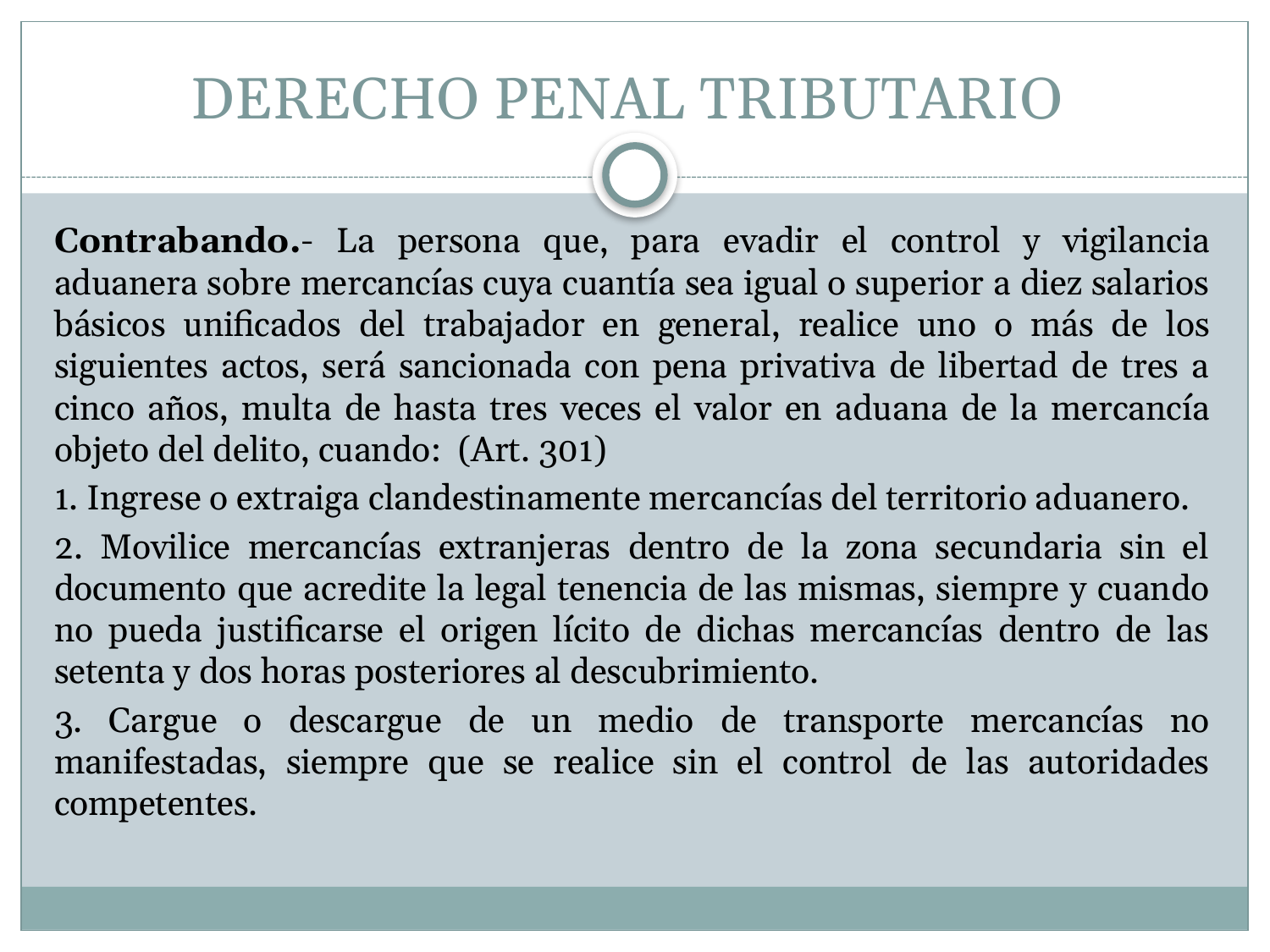

# DERECHO PENAL TRIBUTARIO
Contrabando.- La persona que, para evadir el control y vigilancia aduanera sobre mercancías cuya cuantía sea igual o superior a diez salarios básicos unificados del trabajador en general, realice uno o más de los siguientes actos, será sancionada con pena privativa de libertad de tres a cinco años, multa de hasta tres veces el valor en aduana de la mercancía objeto del delito, cuando:  (Art. 301)
1. Ingrese o extraiga clandestinamente mercancías del territorio aduanero.
2. Movilice mercancías extranjeras dentro de la zona secundaria sin el documento que acredite la legal tenencia de las mismas, siempre y cuando no pueda justificarse el origen lícito de dichas mercancías dentro de las setenta y dos horas posteriores al descubrimiento.
3. Cargue o descargue de un medio de transporte mercancías no manifestadas, siempre que se realice sin el control de las autoridades competentes.